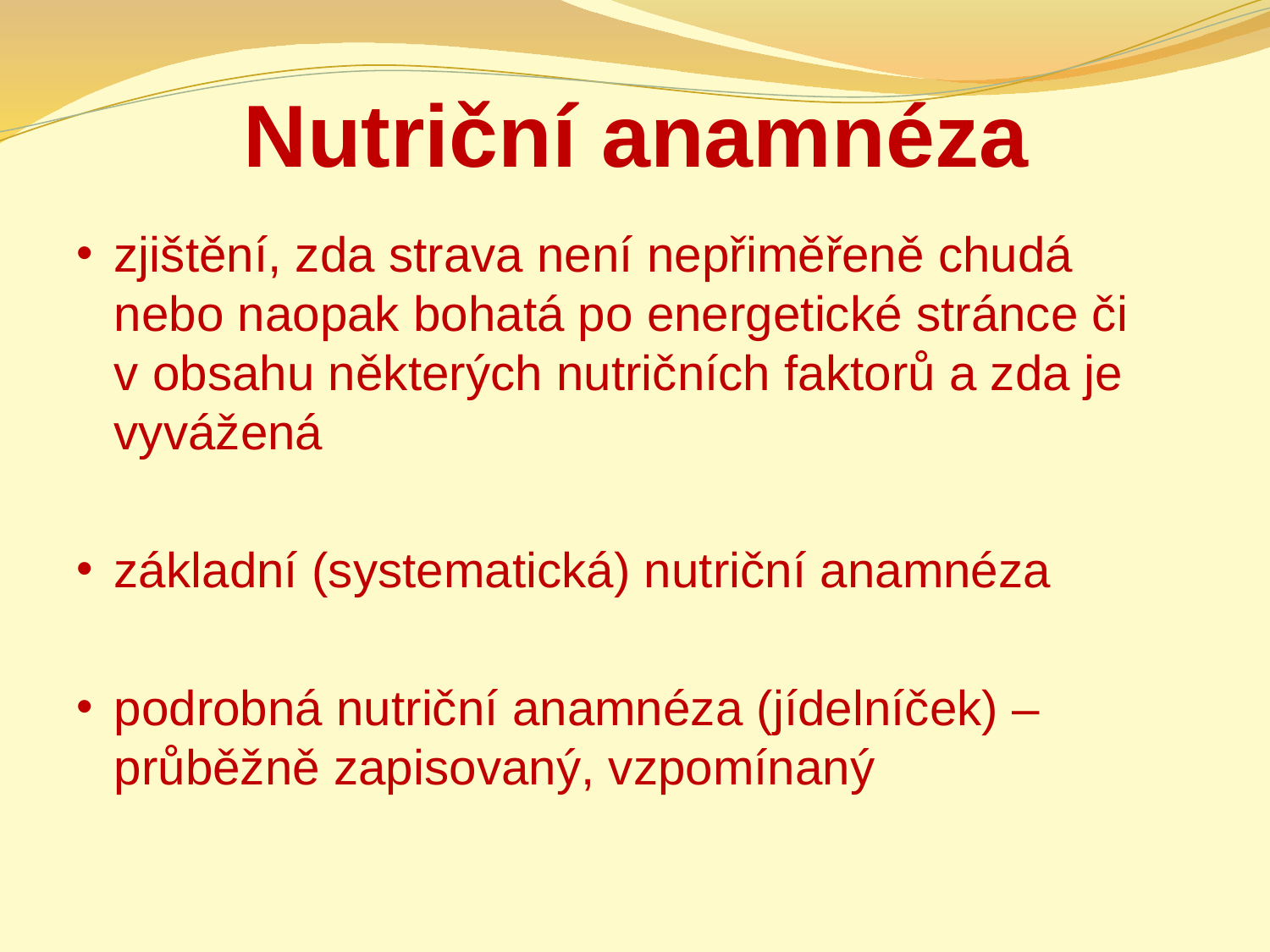

# Nutriční anamnéza
zjištění, zda strava není nepřiměřeně chudá nebo naopak bohatá po energetické stránce či v obsahu některých nutričních faktorů a zda je vyvážená

základní (systematická) nutriční anamnéza

podrobná nutriční anamnéza (jídelníček) – průběžně zapisovaný, vzpomínaný